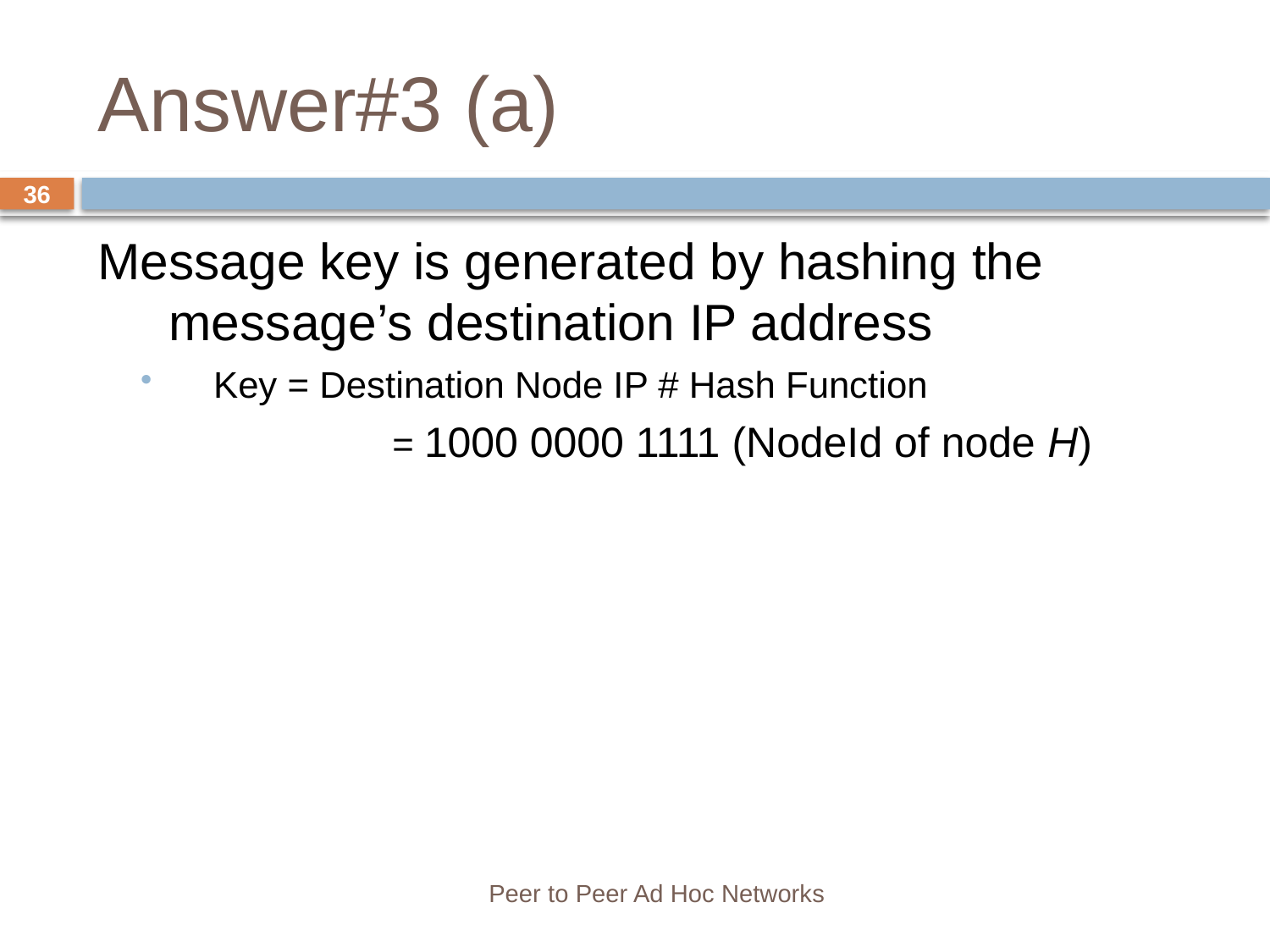

# Answer#3 (a)
36
Message key is generated by hashing the message’s destination IP address
Key = Destination Node IP # Hash Function
		     = 1000 0000 1111 (NodeId of node H)

Peer to Peer Ad Hoc Networks